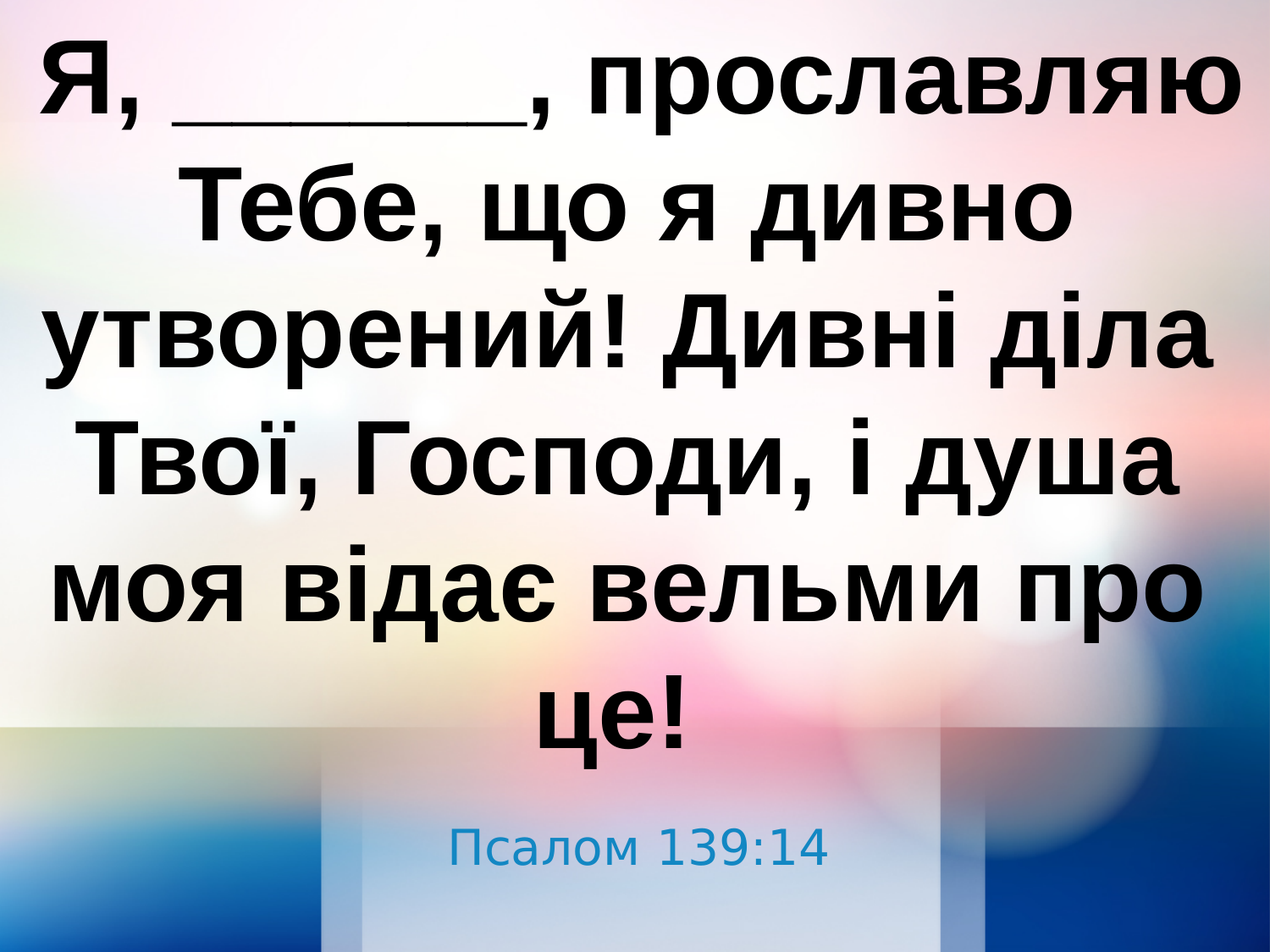

Я, ______, прославляю Тебе, що я дивно утворений! Дивні діла Твої, Господи, і душа моя відає вельми про це!

Псалом 139:14